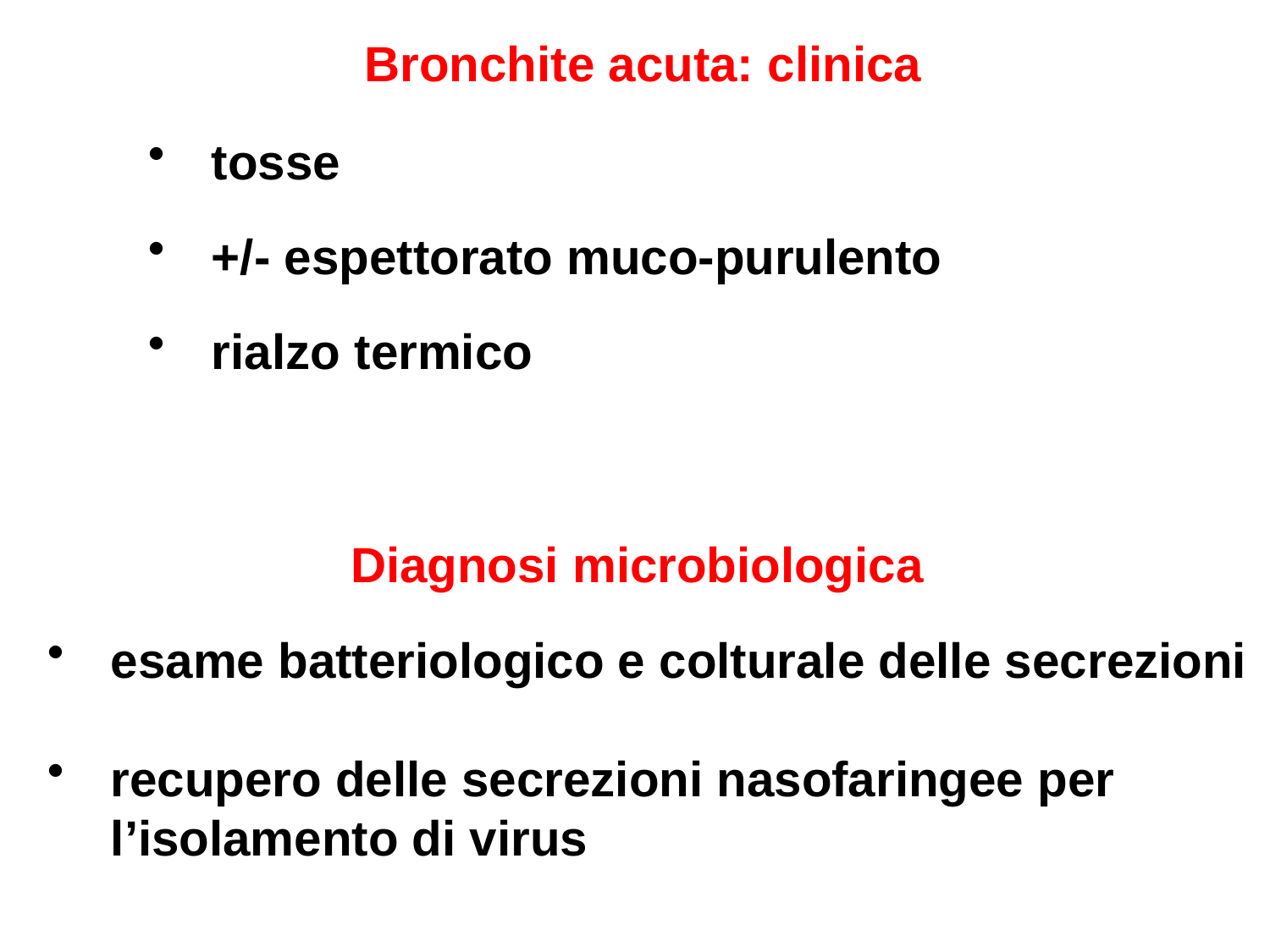

Bronchite acuta: clinica
tosse

+/- espettorato muco-purulento

rialzo termico
Diagnosi microbiologica

esame batteriologico e colturale delle secrezioni

recupero delle secrezioni nasofaringee per l’isolamento di virus